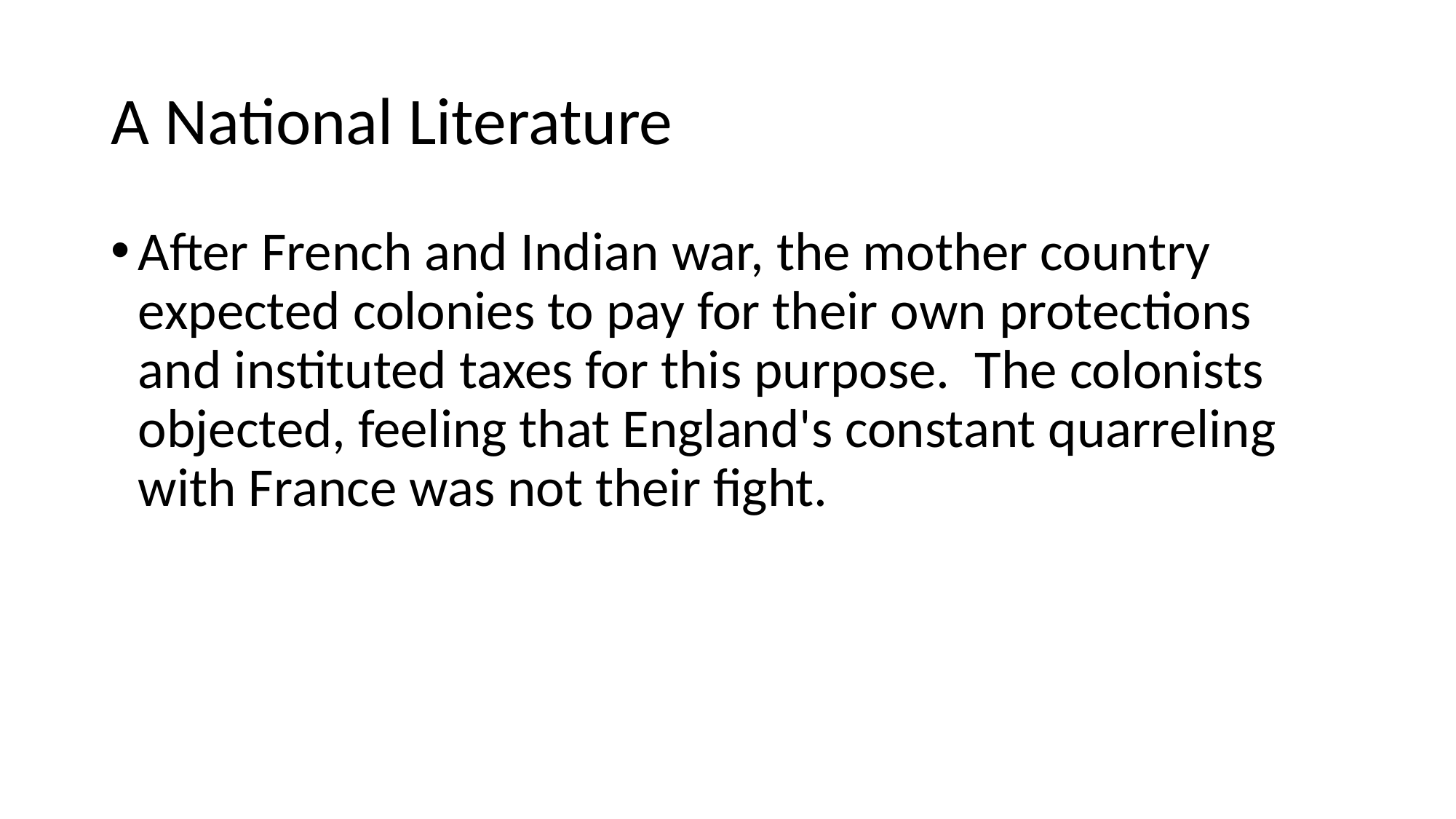

# A National Literature
After French and Indian war, the mother country expected colonies to pay for their own protections and instituted taxes for this purpose.  The colonists objected, feeling that England's constant quarreling with France was not their fight.